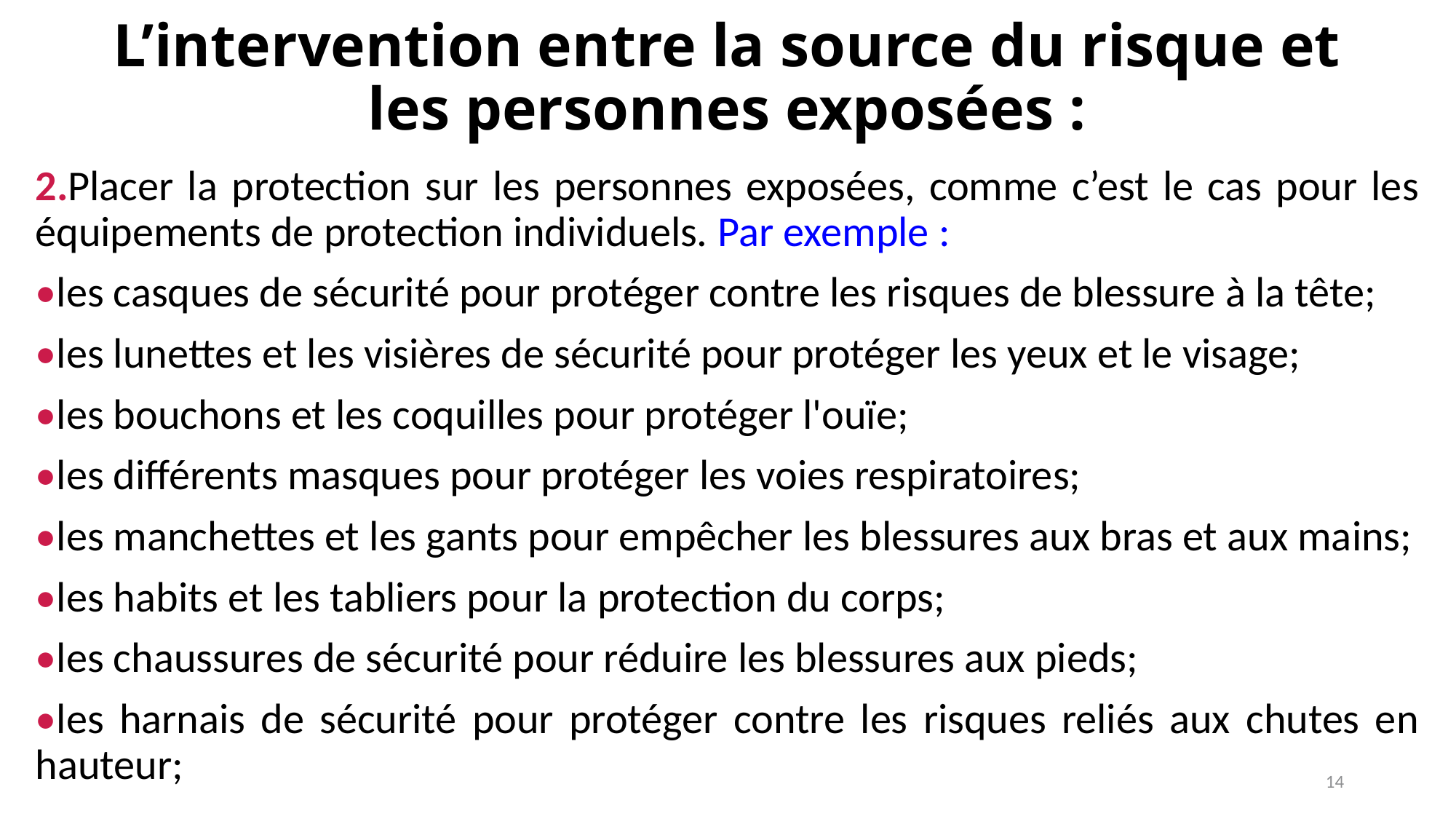

# L’intervention entre la source du risque et les personnes exposées :
2.Placer la protection sur les personnes exposées, comme c’est le cas pour les équipements de protection individuels. Par exemple :
•les casques de sécurité pour protéger contre les risques de blessure à la tête;
•les lunettes et les visières de sécurité pour protéger les yeux et le visage;
•les bouchons et les coquilles pour protéger l'ouïe;
•les différents masques pour protéger les voies respiratoires;
•les manchettes et les gants pour empêcher les blessures aux bras et aux mains;
•les habits et les tabliers pour la protection du corps;
•les chaussures de sécurité pour réduire les blessures aux pieds;
•les harnais de sécurité pour protéger contre les risques reliés aux chutes en hauteur;
14